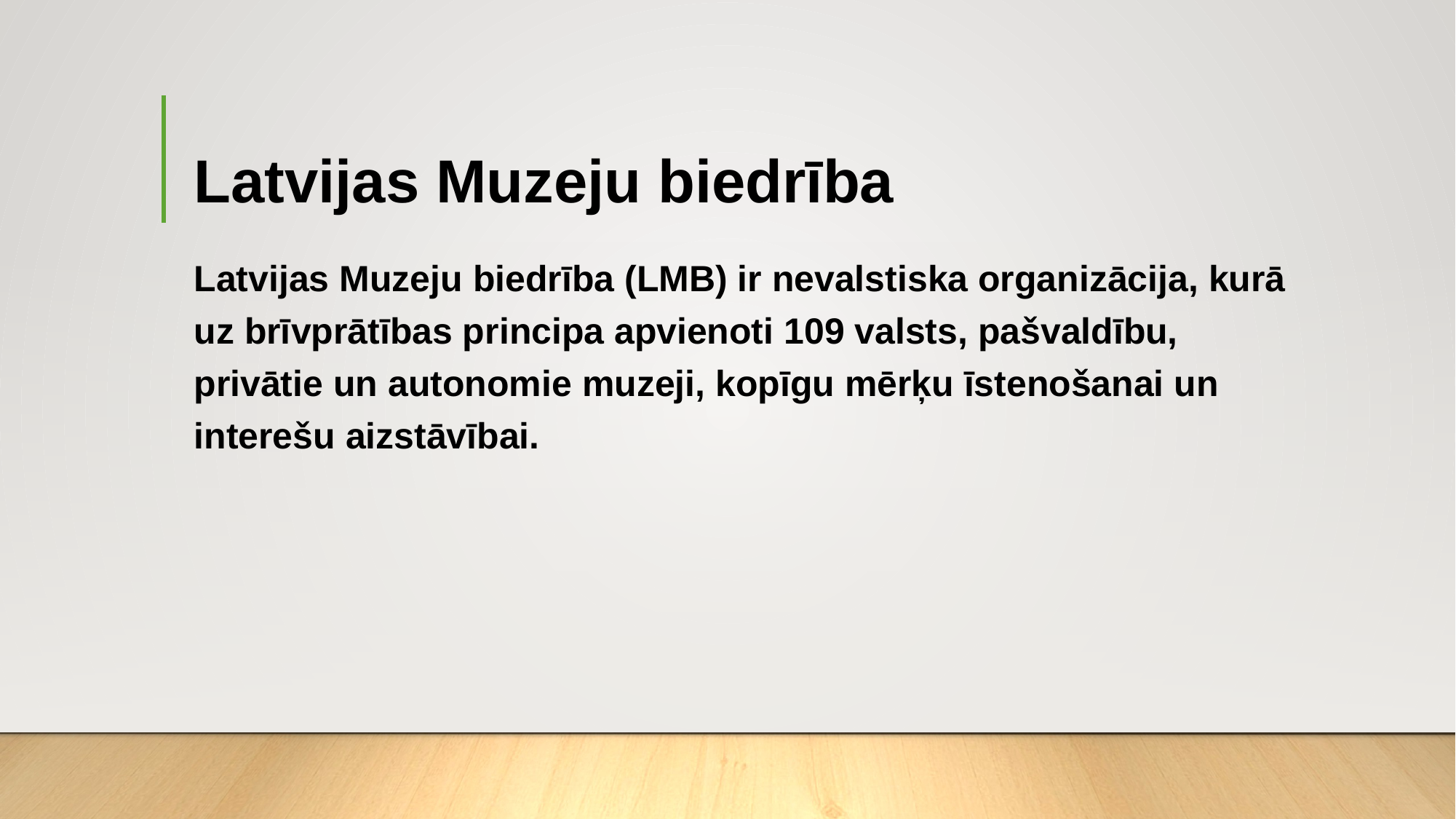

# Latvijas Muzeju biedrība
Latvijas Muzeju biedrība (LMB) ir nevalstiska organizācija, kurā uz brīvprātības principa apvienoti 109 valsts, pašvaldību, privātie un autonomie muzeji, kopīgu mērķu īstenošanai un interešu aizstāvībai.